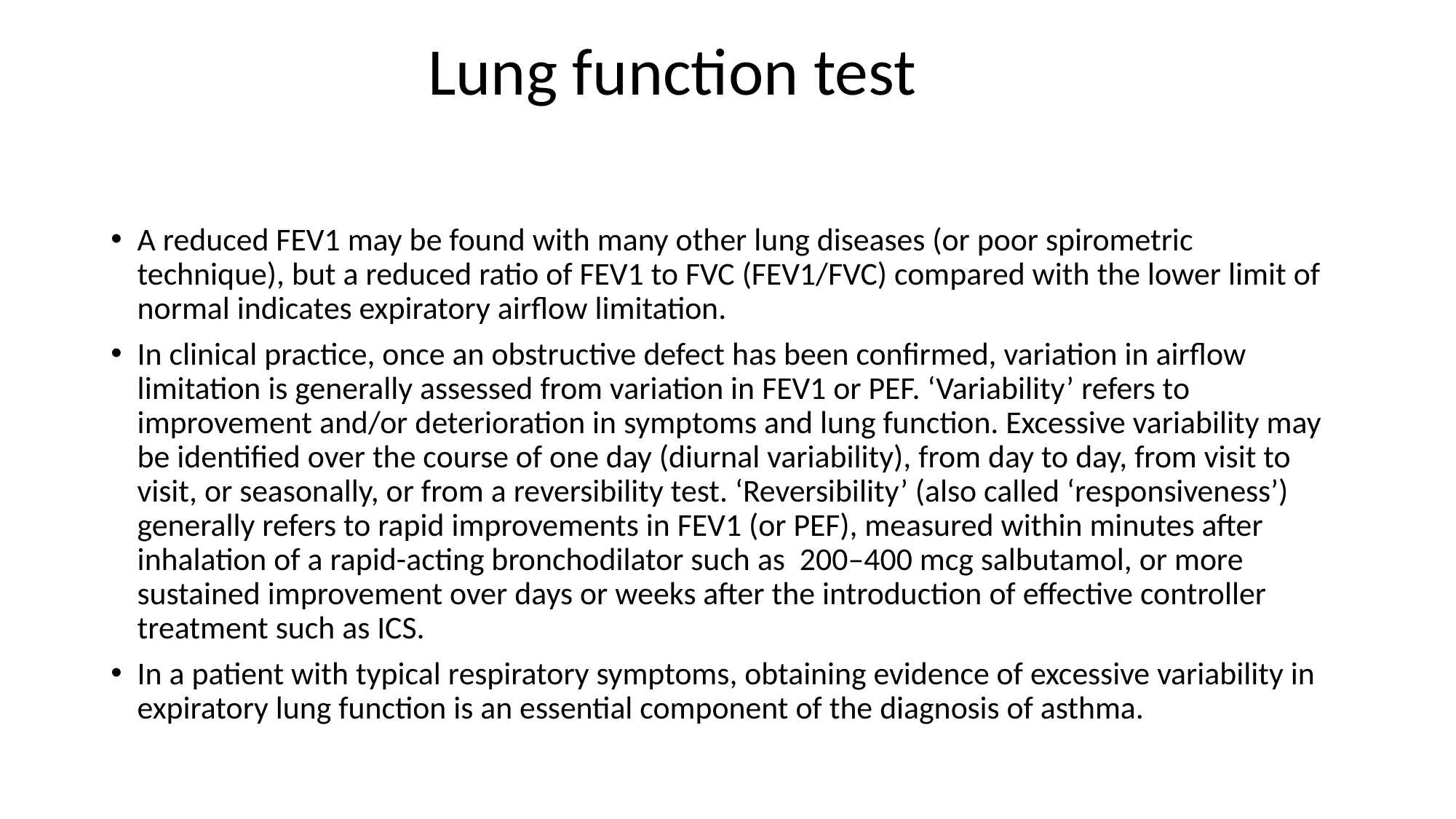

# Lung function test
A reduced FEV1 may be found with many other lung diseases (or poor spirometric technique), but a reduced ratio of FEV1 to FVC (FEV1/FVC) compared with the lower limit of normal indicates expiratory airflow limitation.
In clinical practice, once an obstructive defect has been confirmed, variation in airflow limitation is generally assessed from variation in FEV1 or PEF. ‘Variability’ refers to improvement and/or deterioration in symptoms and lung function. Excessive variability may be identified over the course of one day (diurnal variability), from day to day, from visit to visit, or seasonally, or from a reversibility test. ‘Reversibility’ (also called ‘responsiveness’) generally refers to rapid improvements in FEV1 (or PEF), measured within minutes after inhalation of a rapid-acting bronchodilator such as  200–400 mcg salbutamol, or more sustained improvement over days or weeks after the introduction of effective controller treatment such as ICS.
In a patient with typical respiratory symptoms, obtaining evidence of excessive variability in expiratory lung function is an essential component of the diagnosis of asthma.